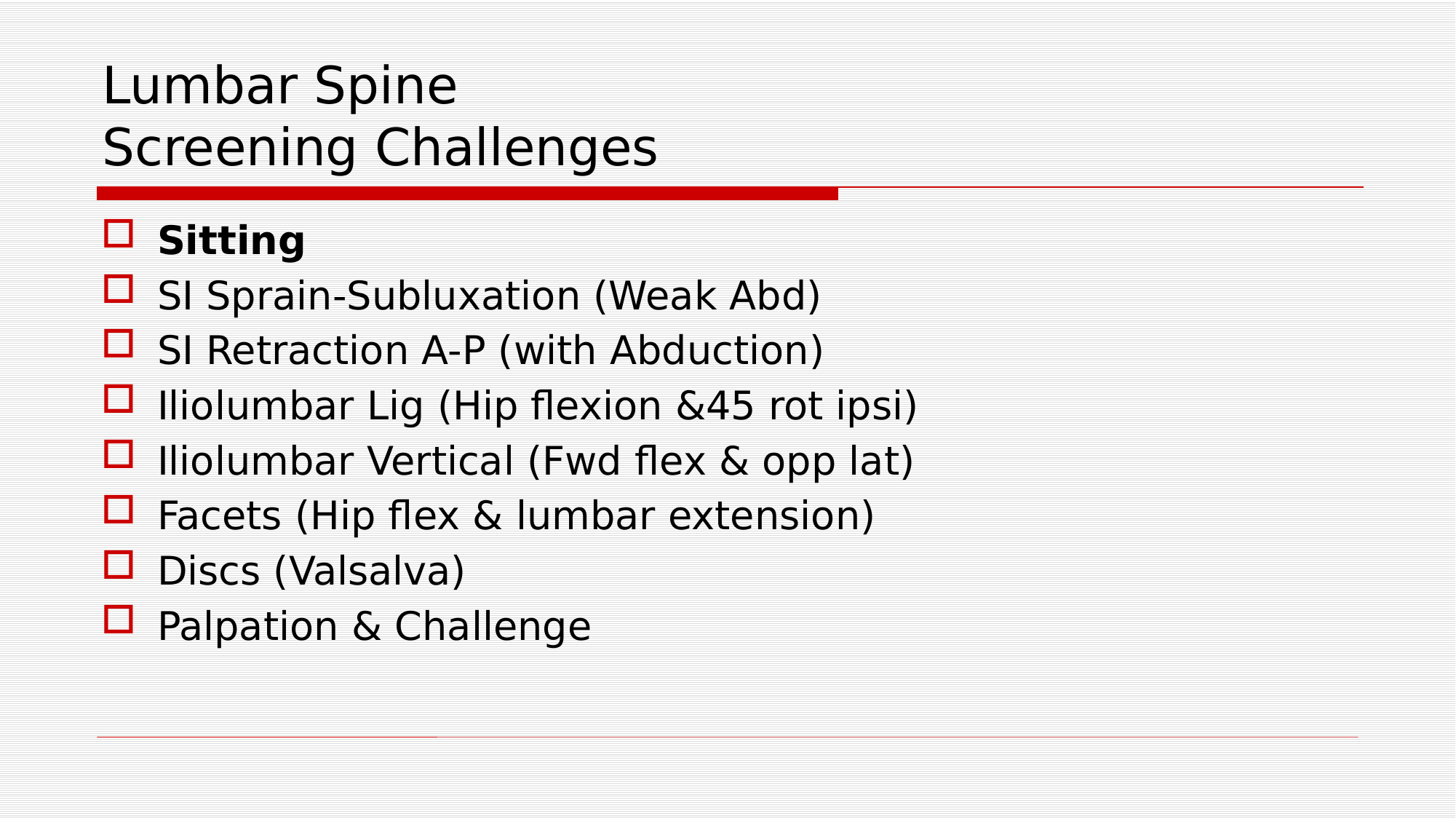

# Lumbar Spine Screening Challenges
Sitting
SI Sprain-Subluxation (Weak Abd)
SI Retraction A-P (with Abduction)
Iliolumbar Lig (Hip flexion &45 rot ipsi)
Iliolumbar Vertical (Fwd flex & opp lat)
Facets (Hip flex & lumbar extension)
Discs (Valsalva)
Palpation & Challenge